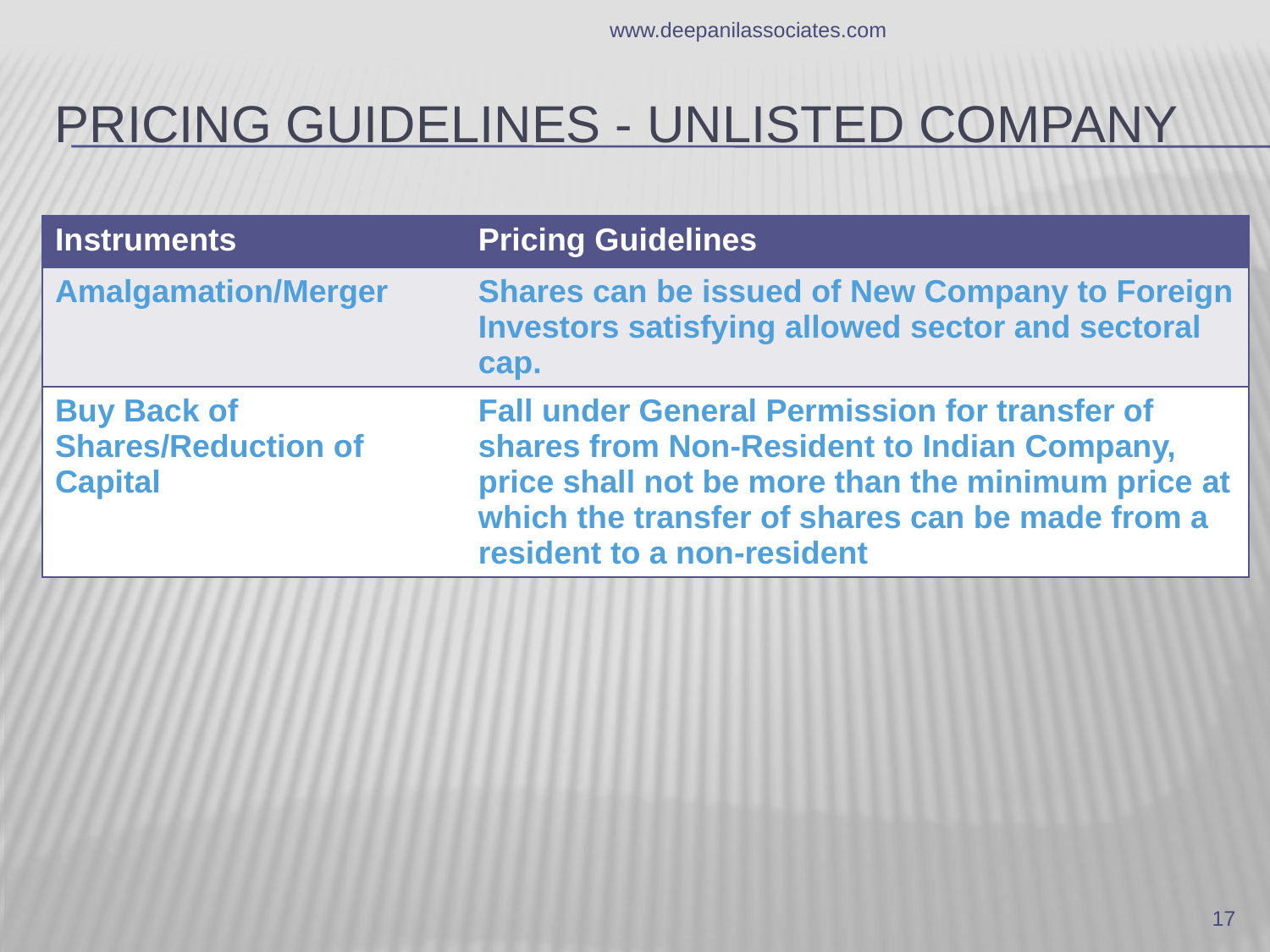

www.deepanilassociates.com
# Pricing Guidelines - Unlisted company
| Instruments | Pricing Guidelines |
| --- | --- |
| Amalgamation/Merger | Shares can be issued of New Company to Foreign Investors satisfying allowed sector and sectoral cap. |
| Buy Back of Shares/Reduction of Capital | Fall under General Permission for transfer of shares from Non-Resident to Indian Company, price shall not be more than the minimum price at which the transfer of shares can be made from a resident to a non-resident |
17